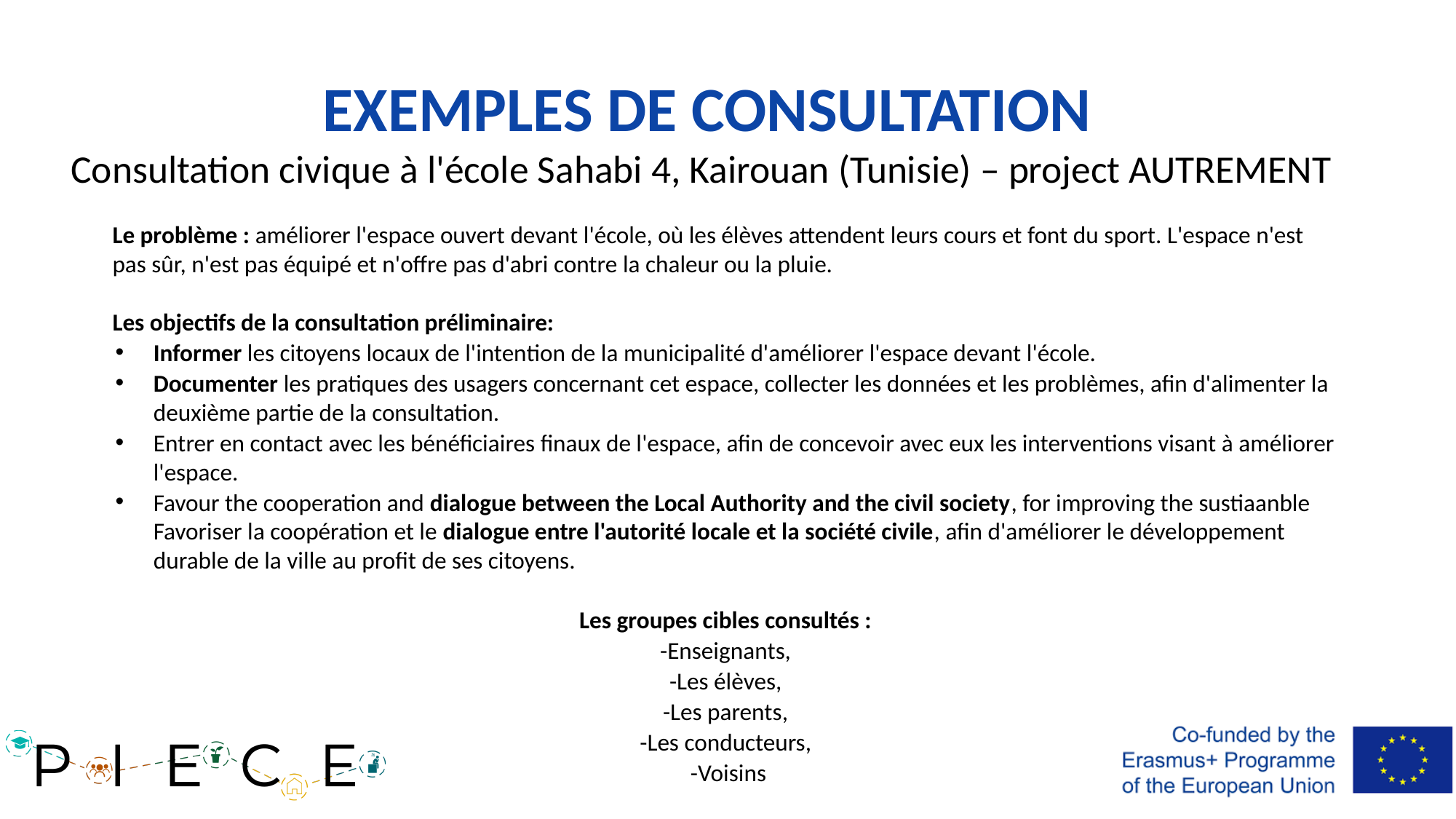

# EXEMPLES DE CONSULTATION
Consultation civique à l'école Sahabi 4, Kairouan (Tunisie) – project AUTREMENT
Le problème : améliorer l'espace ouvert devant l'école, où les élèves attendent leurs cours et font du sport. L'espace n'est pas sûr, n'est pas équipé et n'offre pas d'abri contre la chaleur ou la pluie.

Les objectifs de la consultation préliminaire:
Informer les citoyens locaux de l'intention de la municipalité d'améliorer l'espace devant l'école.
Documenter les pratiques des usagers concernant cet espace, collecter les données et les problèmes, afin d'alimenter la deuxième partie de la consultation.
Entrer en contact avec les bénéficiaires finaux de l'espace, afin de concevoir avec eux les interventions visant à améliorer l'espace.
Favour the cooperation and dialogue between the Local Authority and the civil society, for improving the sustiaanble Favoriser la coopération et le dialogue entre l'autorité locale et la société civile, afin d'améliorer le développement durable de la ville au profit de ses citoyens.

Les groupes cibles consultés :
-Enseignants,
-Les élèves,
-Les parents,
-Les conducteurs,
-Voisins